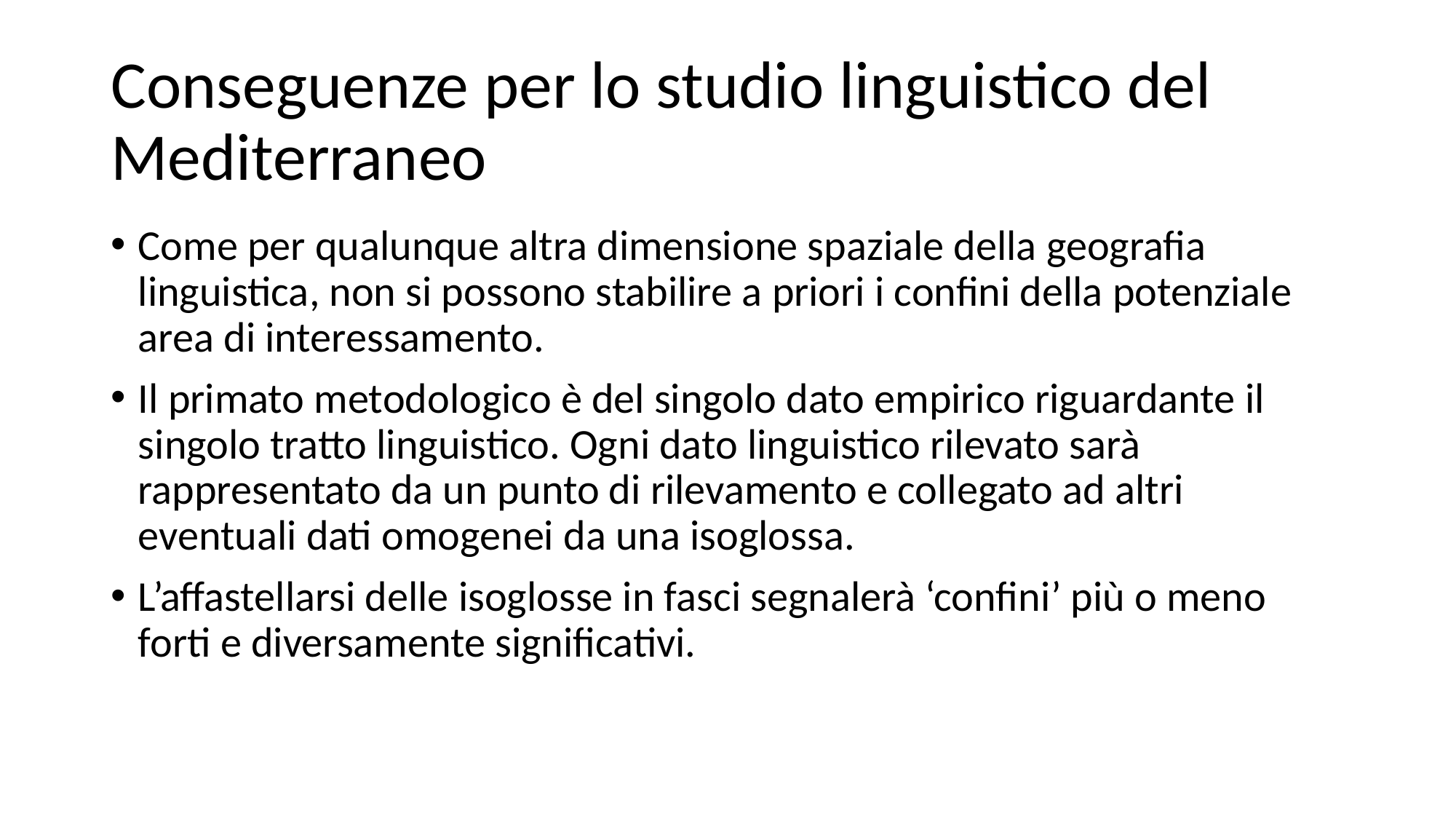

# Conseguenze per lo studio linguistico del Mediterraneo
Come per qualunque altra dimensione spaziale della geografia linguistica, non si possono stabilire a priori i confini della potenziale area di interessamento.
Il primato metodologico è del singolo dato empirico riguardante il singolo tratto linguistico. Ogni dato linguistico rilevato sarà rappresentato da un punto di rilevamento e collegato ad altri eventuali dati omogenei da una isoglossa.
L’affastellarsi delle isoglosse in fasci segnalerà ‘confini’ più o meno forti e diversamente significativi.